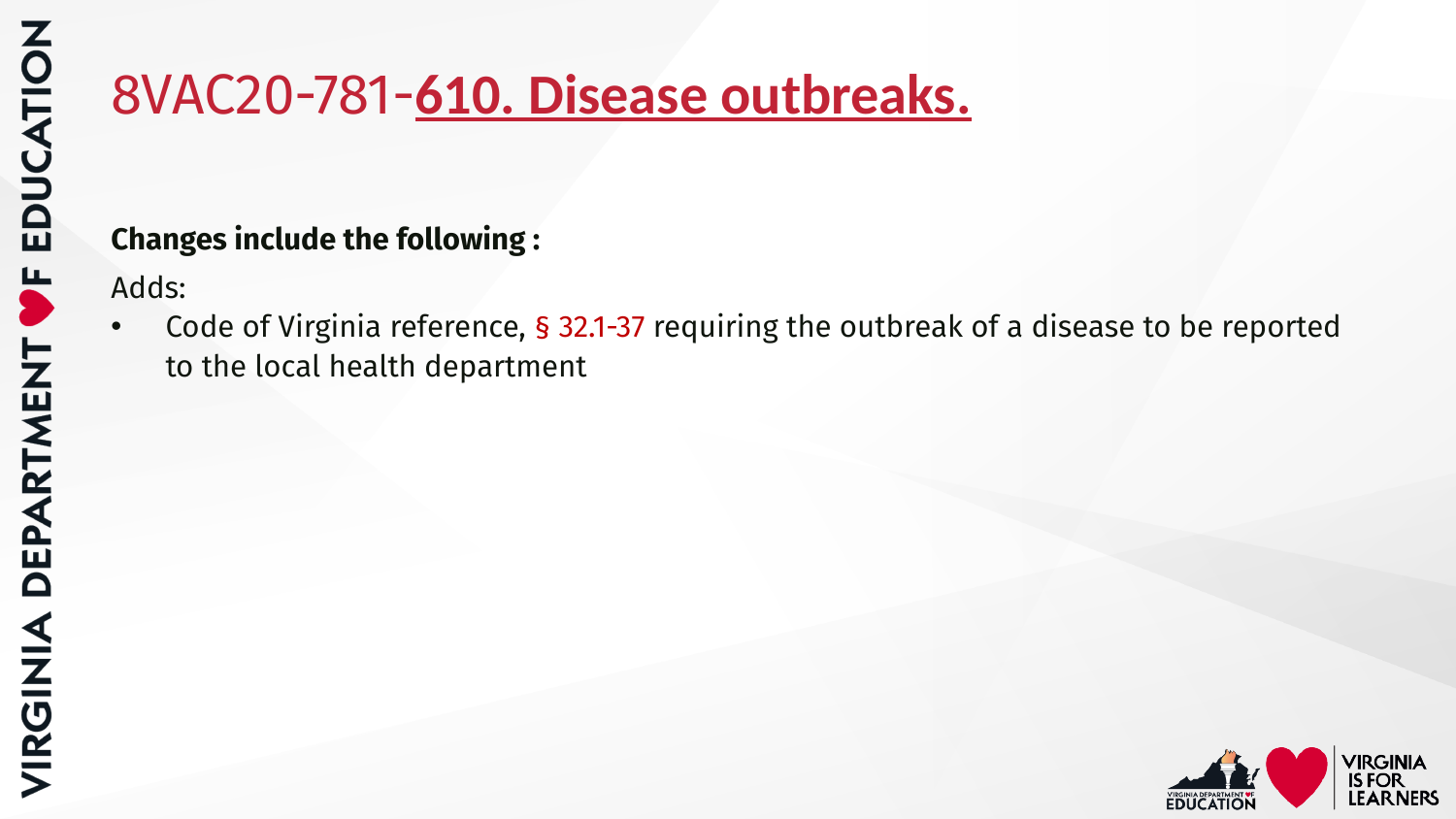

# 8VAC20-781-610. Disease outbreaks.
Changes include the following :
Adds:
Code of Virginia reference, § 32.1-37 requiring the outbreak of a disease to be reported to the local health department